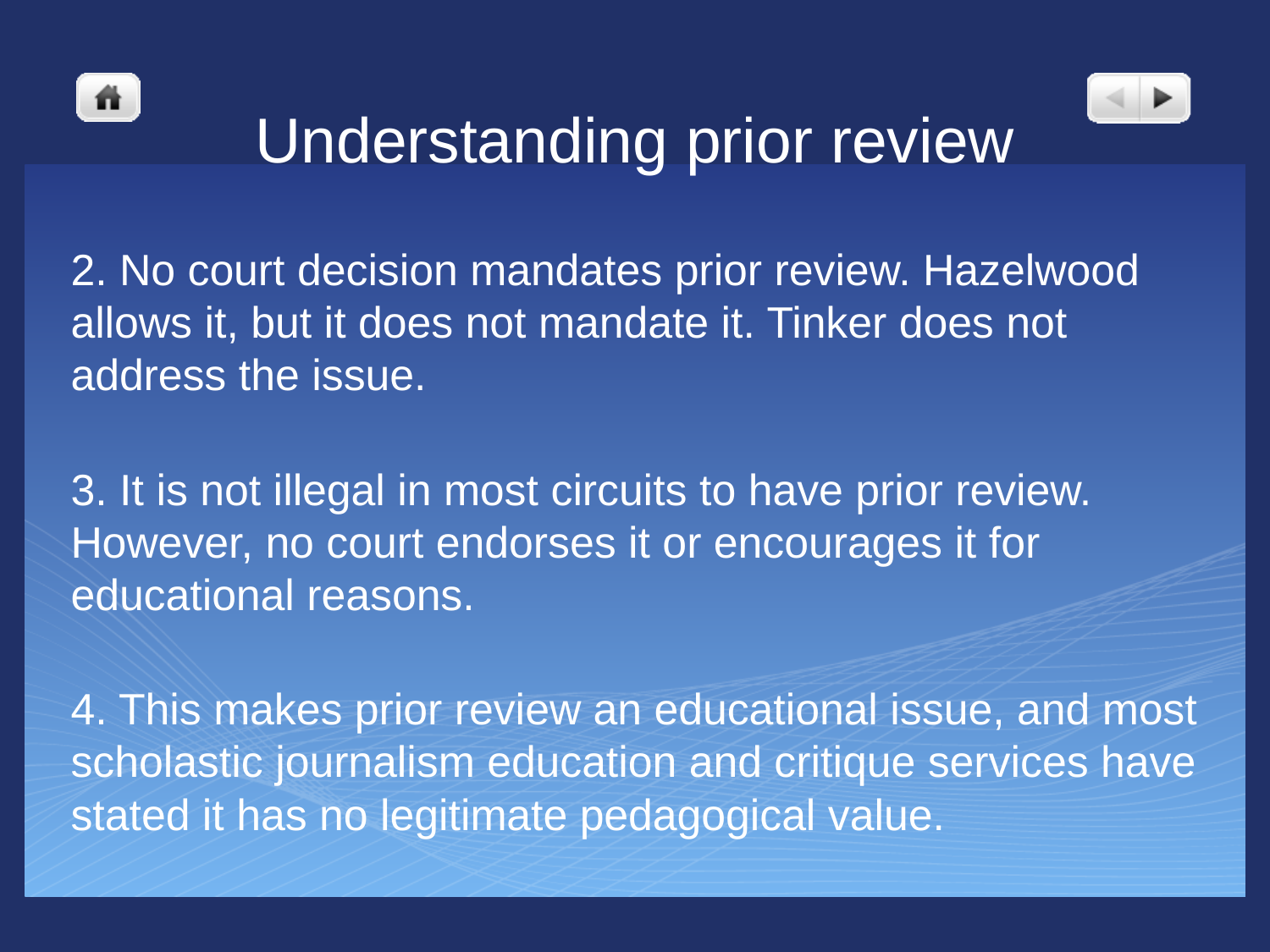

# Understanding prior review
2. No court decision mandates prior review. Hazelwood allows it, but it does not mandate it. Tinker does not address the issue.

3. It is not illegal in most circuits to have prior review. However, no court endorses it or encourages it for educational reasons.

4. This makes prior review an educational issue, and most scholastic journalism education and critique services have stated it has no legitimate pedagogical value.